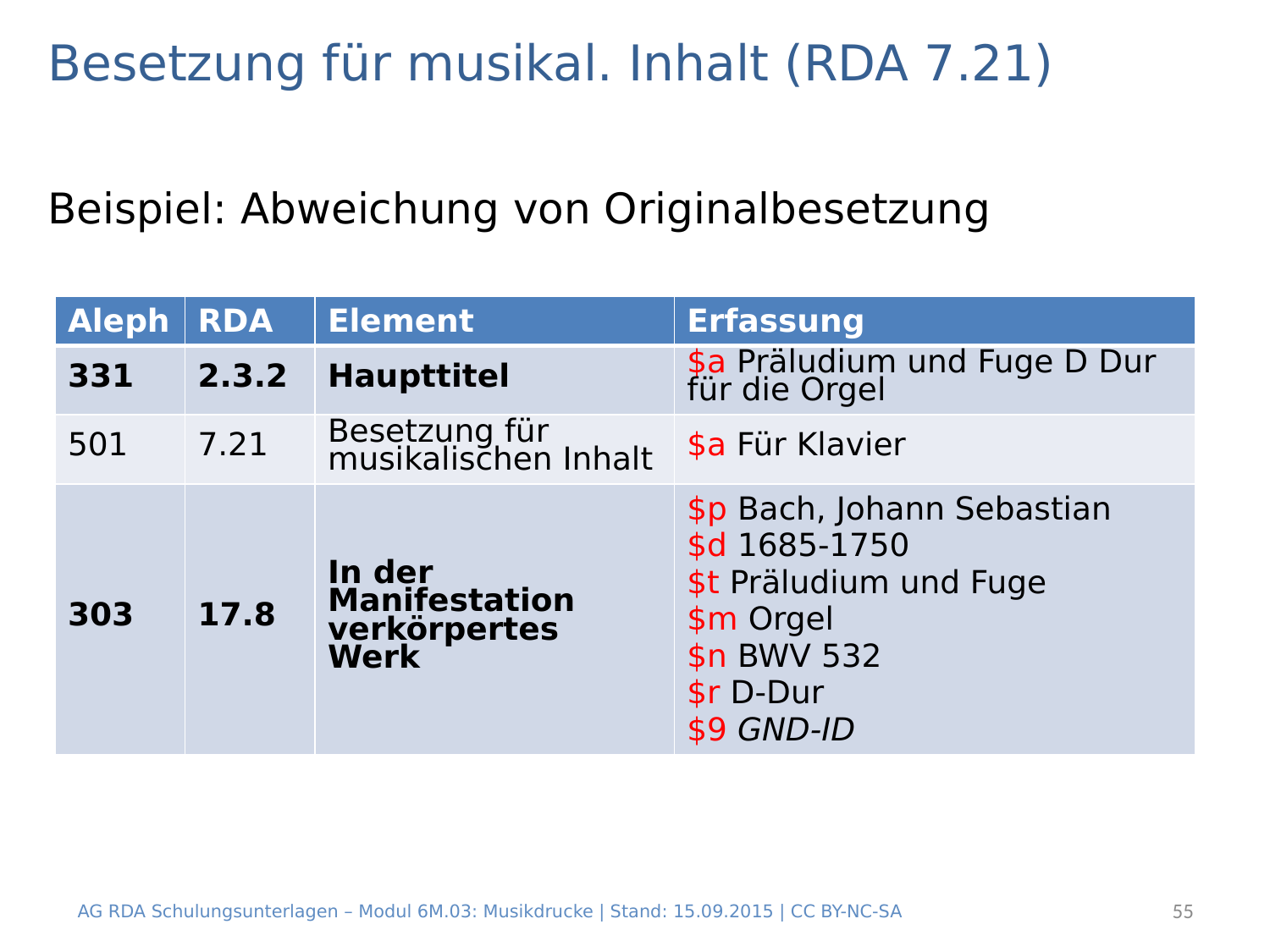

# Besetzung für musikal. Inhalt (RDA 7.21)

Beispiel: Abweichung von Originalbesetzung
| Aleph | RDA | Element | Erfassung |
| --- | --- | --- | --- |
| 331 | 2.3.2 | Haupttitel | $a Präludium und Fuge D Dur für die Orgel |
| 501 | 7.21 | Besetzung für musikalischen Inhalt | $a Für Klavier |
| 303 | 17.8 | In der Manifestation verkörpertes Werk | $p Bach, Johann Sebastian $d 1685-1750 $t Präludium und Fuge $m Orgel $n BWV 532 $r D-Dur $9 GND-ID |
AG RDA Schulungsunterlagen – Modul 6M.03: Musikdrucke | Stand: 15.09.2015 | CC BY-NC-SA
55